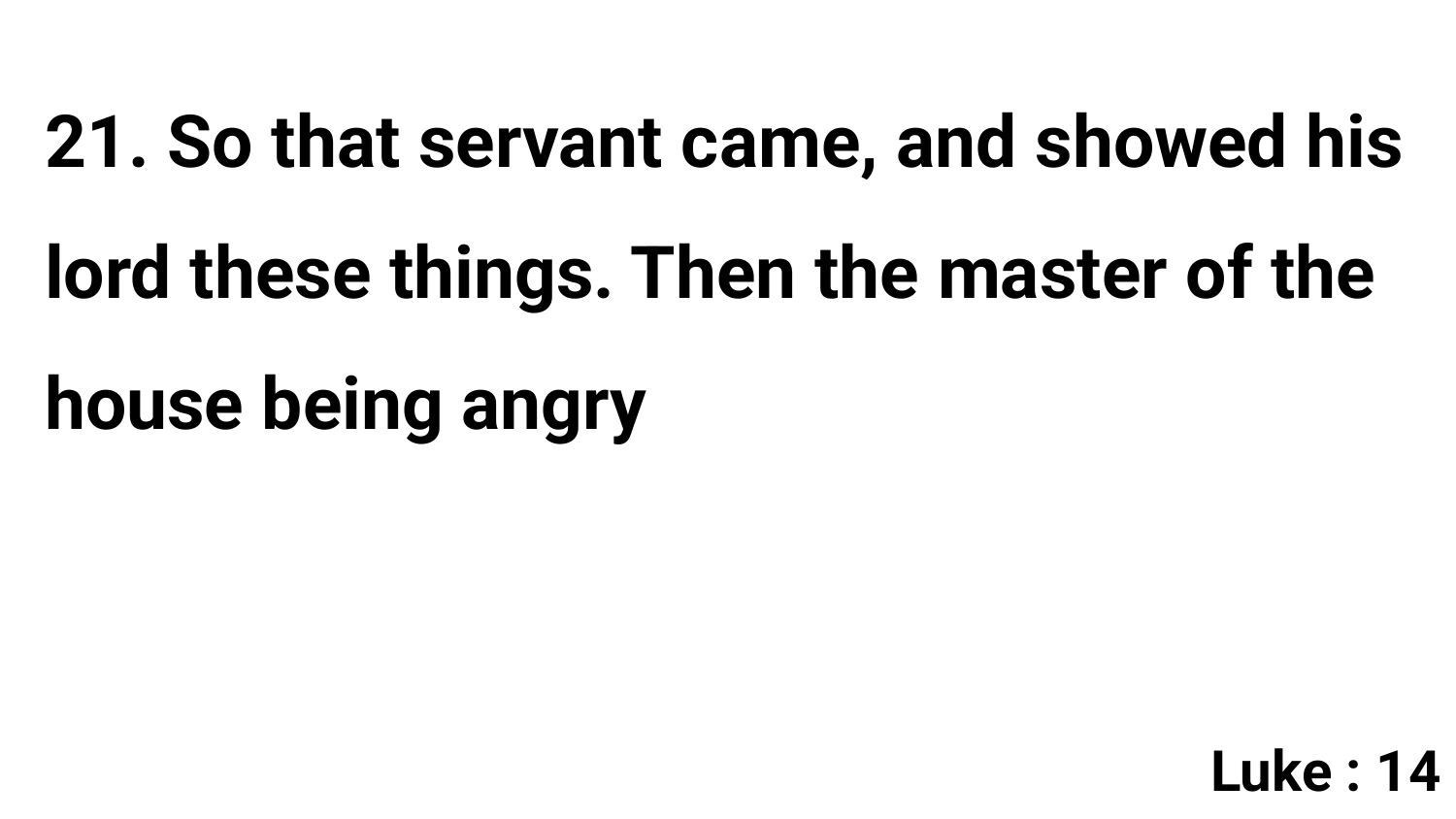

21. So that servant came, and showed his lord these things. Then the master of the house being angry
Luke : 14